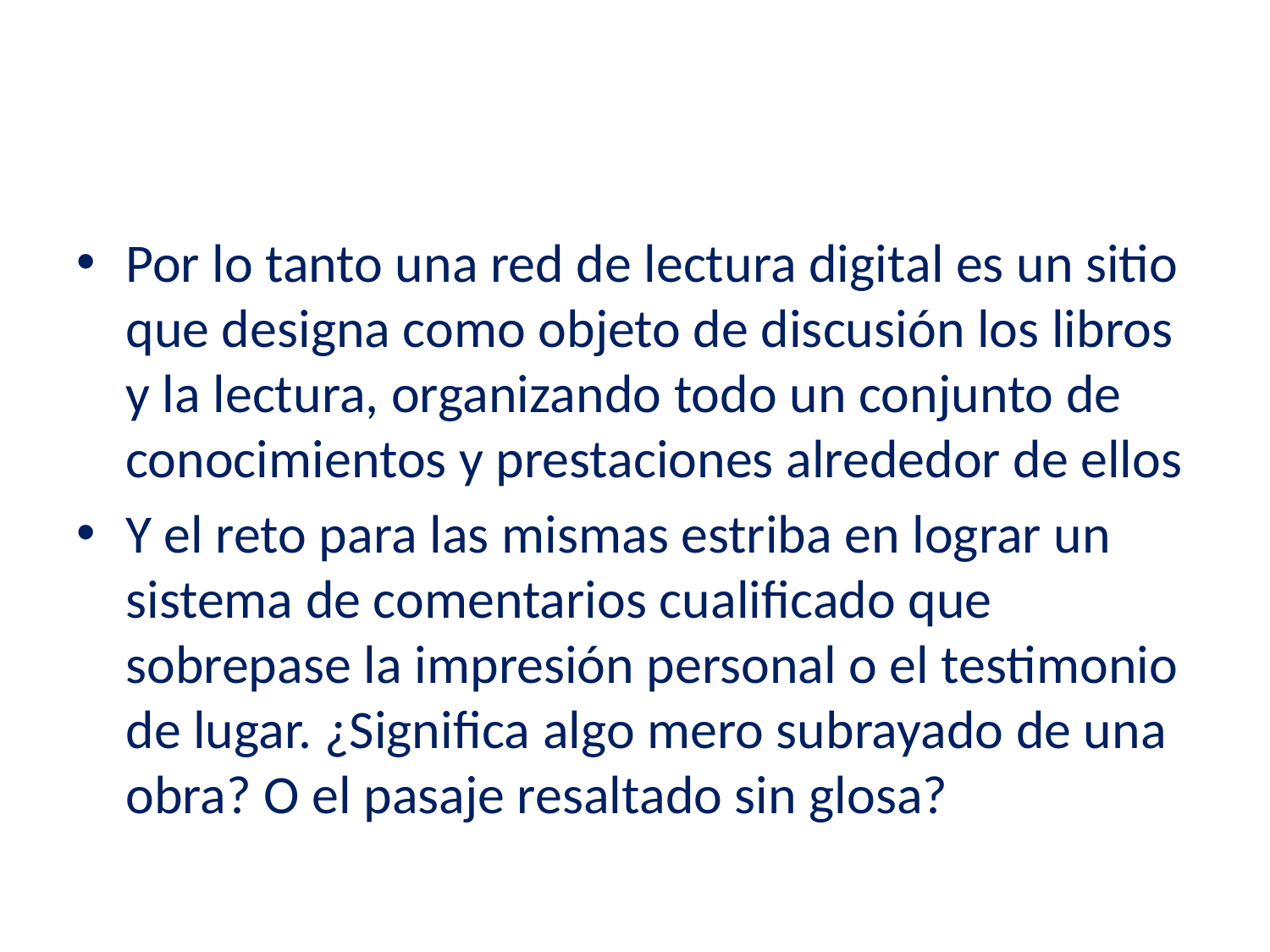

#
Por lo tanto una red de lectura digital es un sitio que designa como objeto de discusión los libros y la lectura, organizando todo un conjunto de conocimientos y prestaciones alrededor de ellos
Y el reto para las mismas estriba en lograr un sistema de comentarios cualificado que sobrepase la impresión personal o el testimonio de lugar. ¿Significa algo mero subrayado de una obra? O el pasaje resaltado sin glosa?